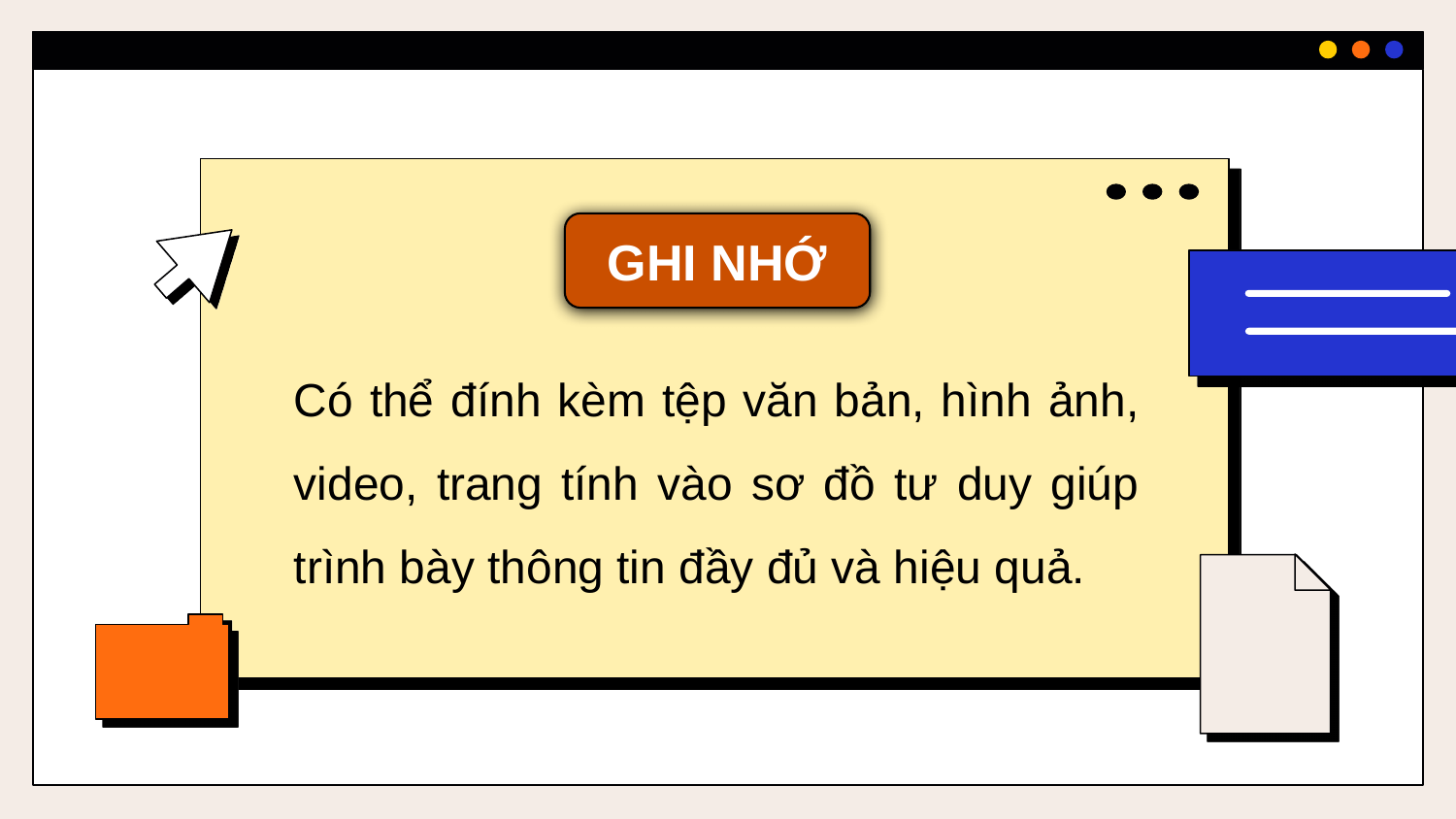

GHI NHỚ

Có thể đính kèm tệp văn bản, hình ảnh, video, trang tính vào sơ đồ tư duy giúp trình bày thông tin đầy đủ và hiệu quả.